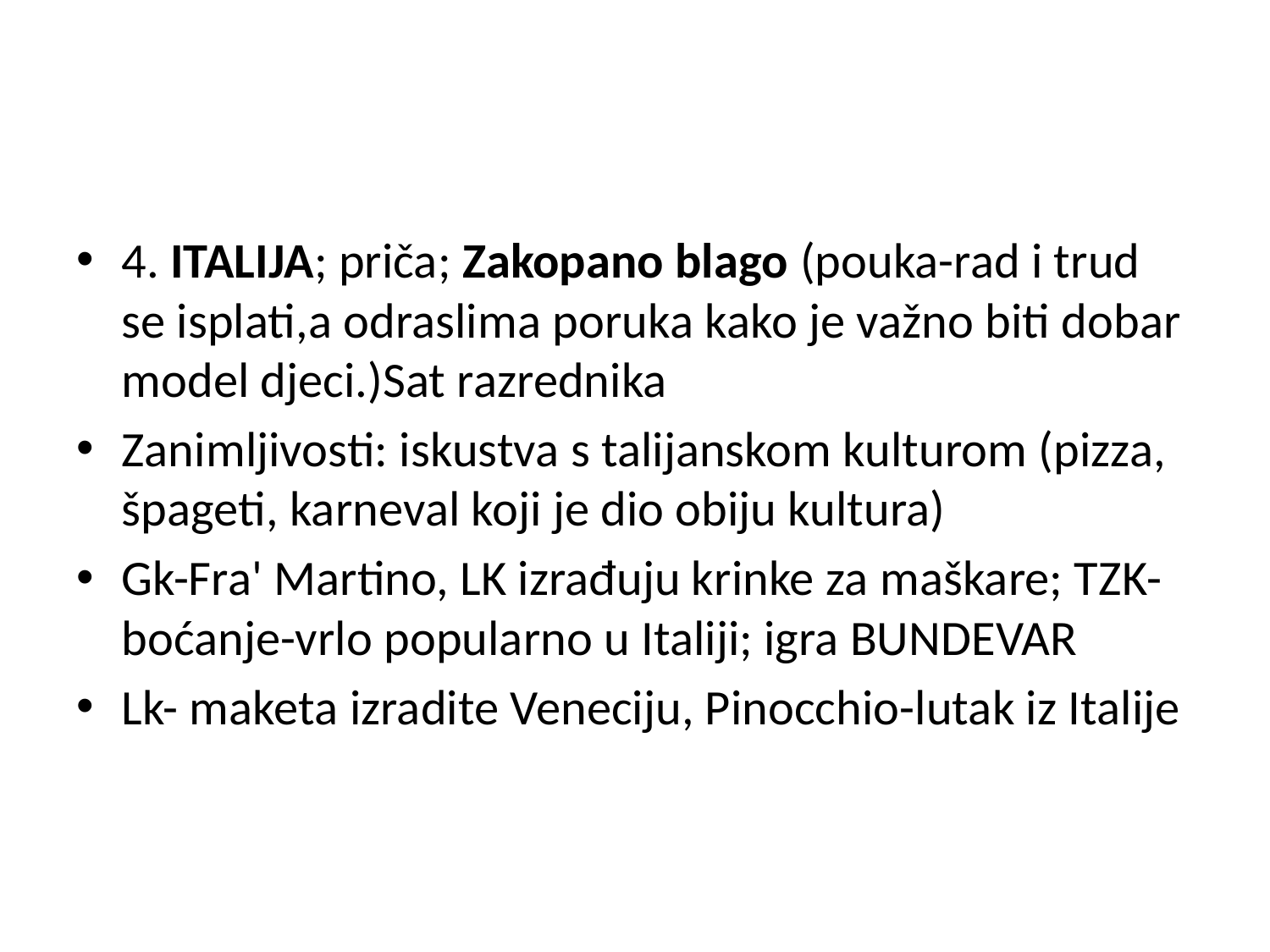

#
4. ITALIJA; priča; Zakopano blago (pouka-rad i trud se isplati,a odraslima poruka kako je važno biti dobar model djeci.)Sat razrednika
Zanimljivosti: iskustva s talijanskom kulturom (pizza, špageti, karneval koji je dio obiju kultura)
Gk-Fra' Martino, LK izrađuju krinke za maškare; TZK-boćanje-vrlo popularno u Italiji; igra BUNDEVAR
Lk- maketa izradite Veneciju, Pinocchio-lutak iz Italije